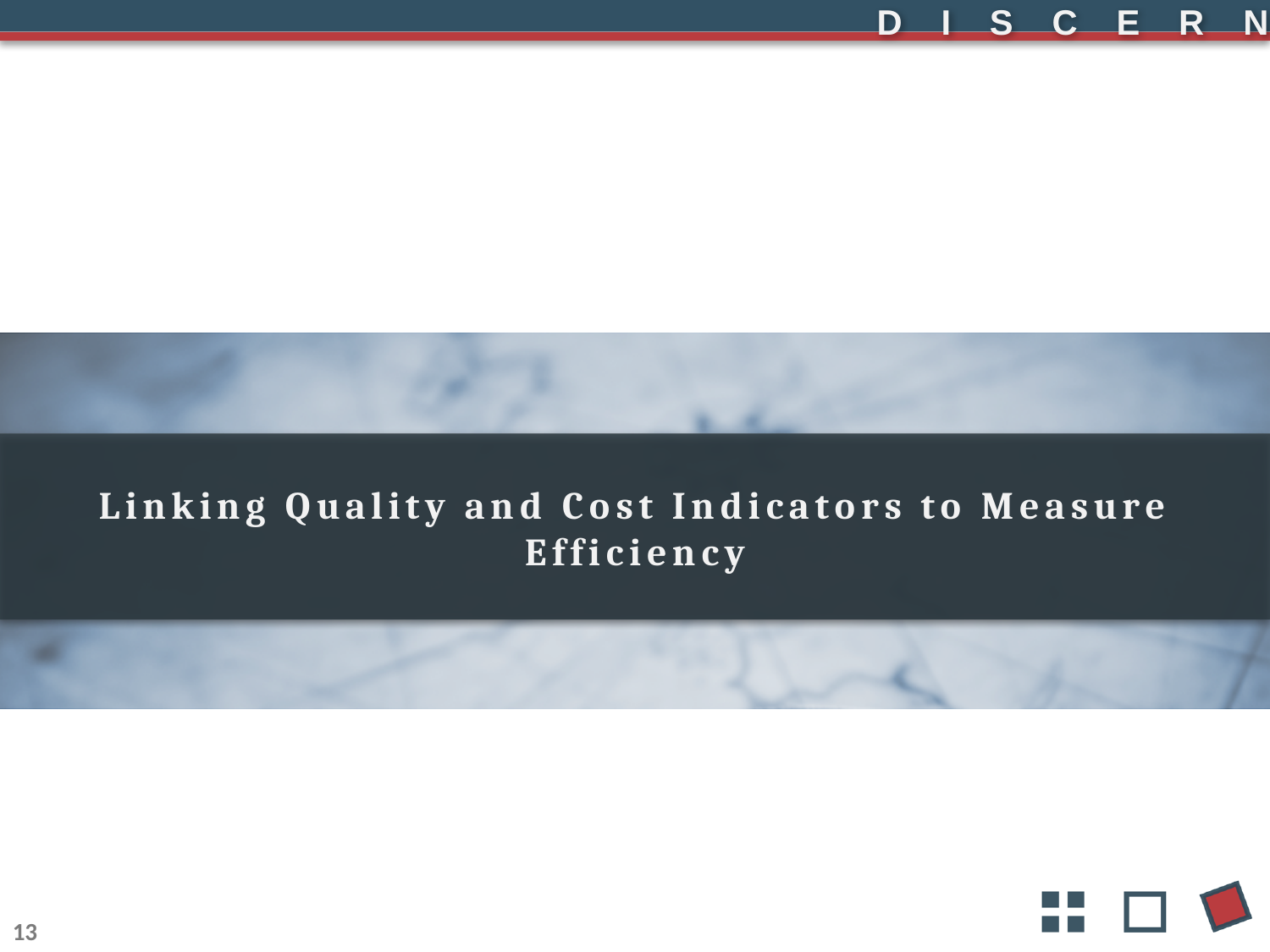

# Linking Quality and Cost Indicators to Measure Efficiency
13